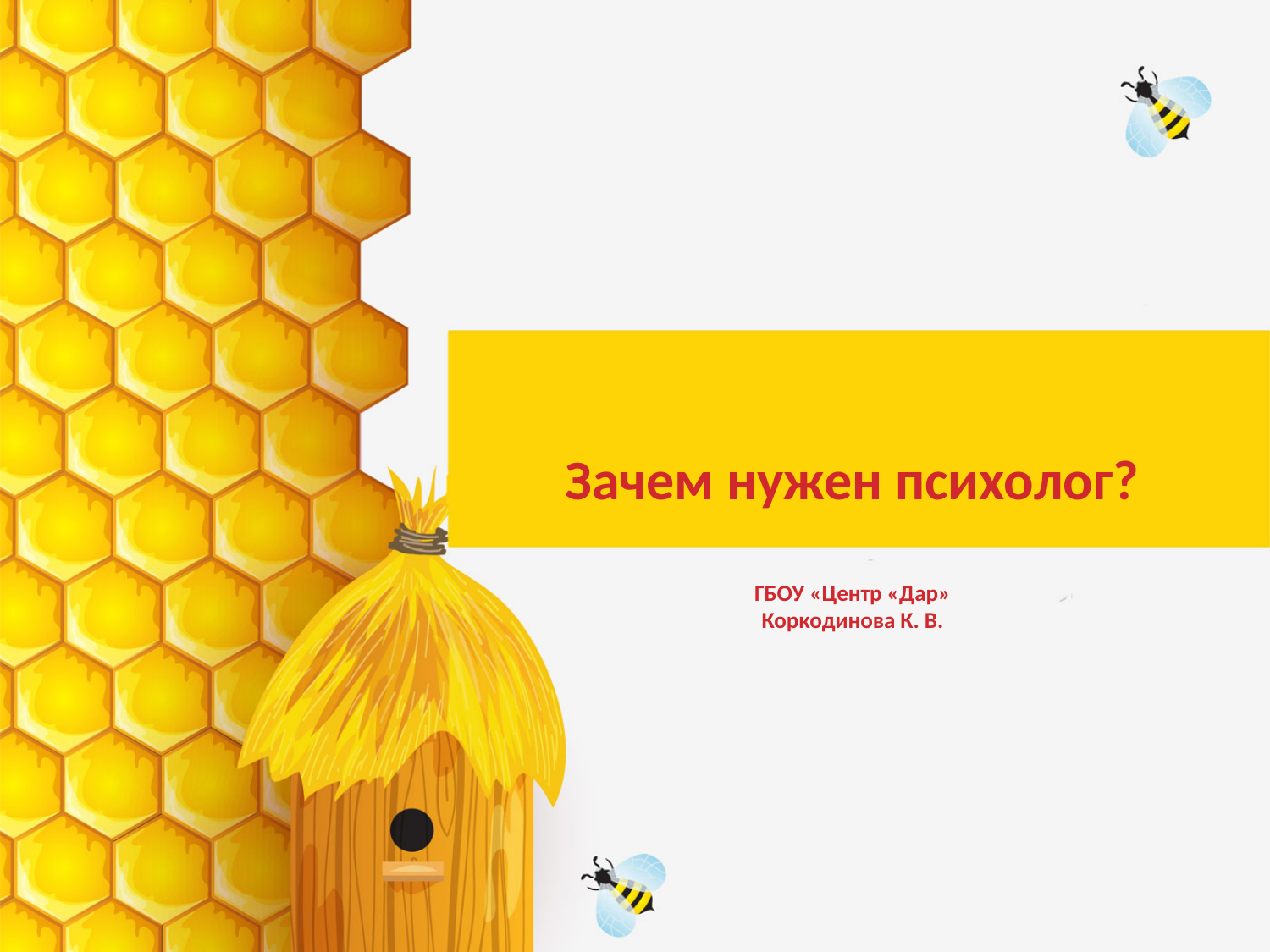

# Зачем нужен психолог? ГБОУ «Центр «Дар» Коркодинова К. В.